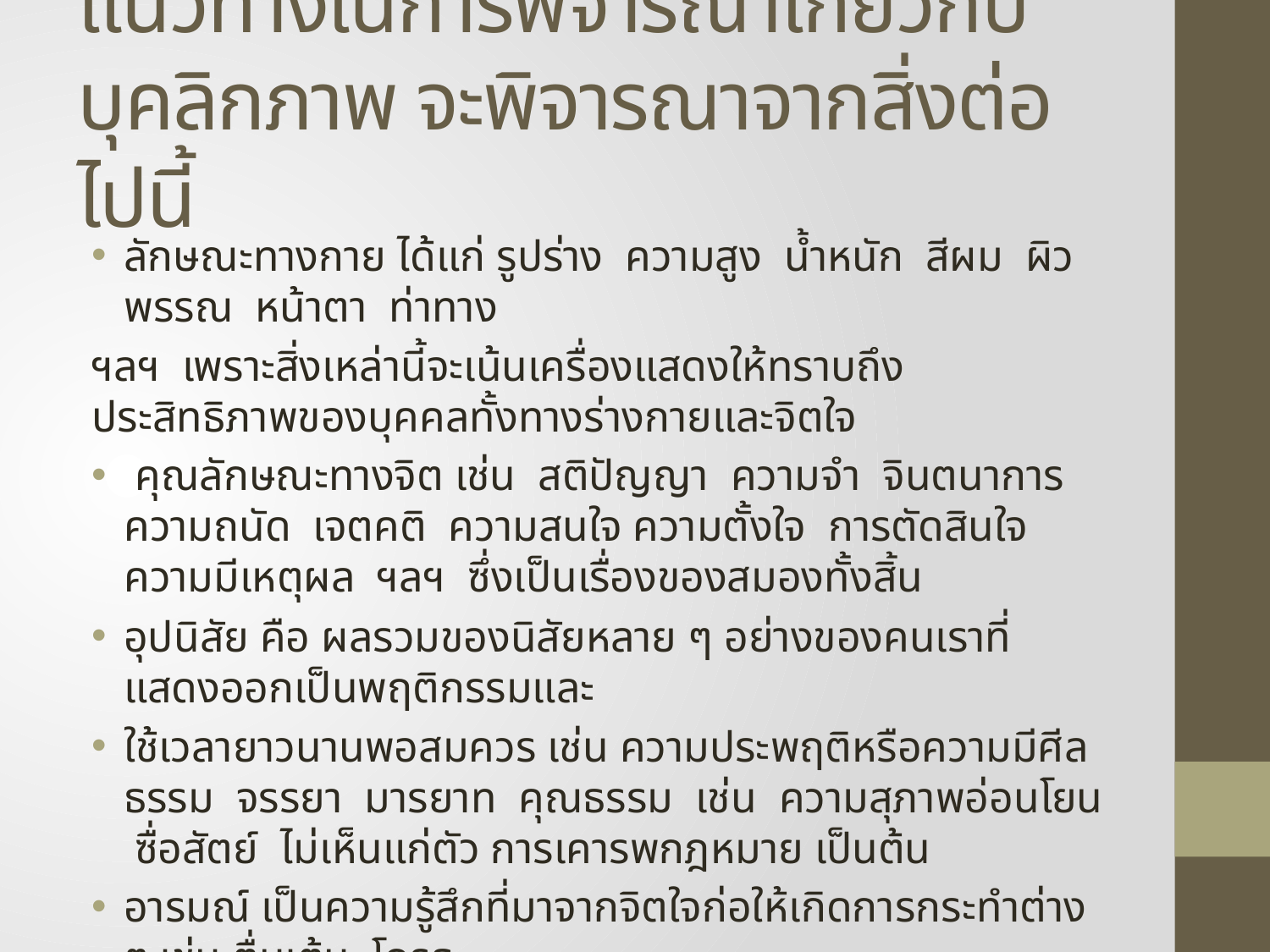

# แนวทางในการพิจารณาเกี่ยวกับบุคลิกภาพ จะพิจารณาจากสิ่งต่อไปนี้
ลักษณะทางกาย ได้แก่ รูปร่าง  ความสูง  น้ำหนัก  สีผม  ผิวพรรณ  หน้าตา  ท่าทาง
ฯลฯ  เพราะสิ่งเหล่านี้จะเน้นเครื่องแสดงให้ทราบถึงประสิทธิภาพของบุคคลทั้งทางร่างกายและจิตใจ
 คุณลักษณะทางจิต เช่น  สติปัญญา  ความจำ  จินตนาการ  ความถนัด  เจตคติ  ความสนใจ ความตั้งใจ  การตัดสินใจ  ความมีเหตุผล  ฯลฯ  ซึ่งเป็นเรื่องของสมองทั้งสิ้น
อุปนิสัย คือ ผลรวมของนิสัยหลาย ๆ อย่างของคนเราที่แสดงออกเป็นพฤติกรรมและ
ใช้เวลายาวนานพอสมควร เช่น ความประพฤติหรือความมีศีลธรรม  จรรยา  มารยาท  คุณธรรม  เช่น  ความสุภาพอ่อนโยน  ซื่อสัตย์  ไม่เห็นแก่ตัว การเคารพกฎหมาย เป็นต้น
อารมณ์ เป็นความรู้สึกที่มาจากจิตใจก่อให้เกิดการกระทำต่าง ๆ เช่น ตื่นเต้น  โกรธ
กล้าหาญ  หวาดกลัว  ตกใจง่าย  ร่าเริง  หงุดหงิด  เป็นต้น